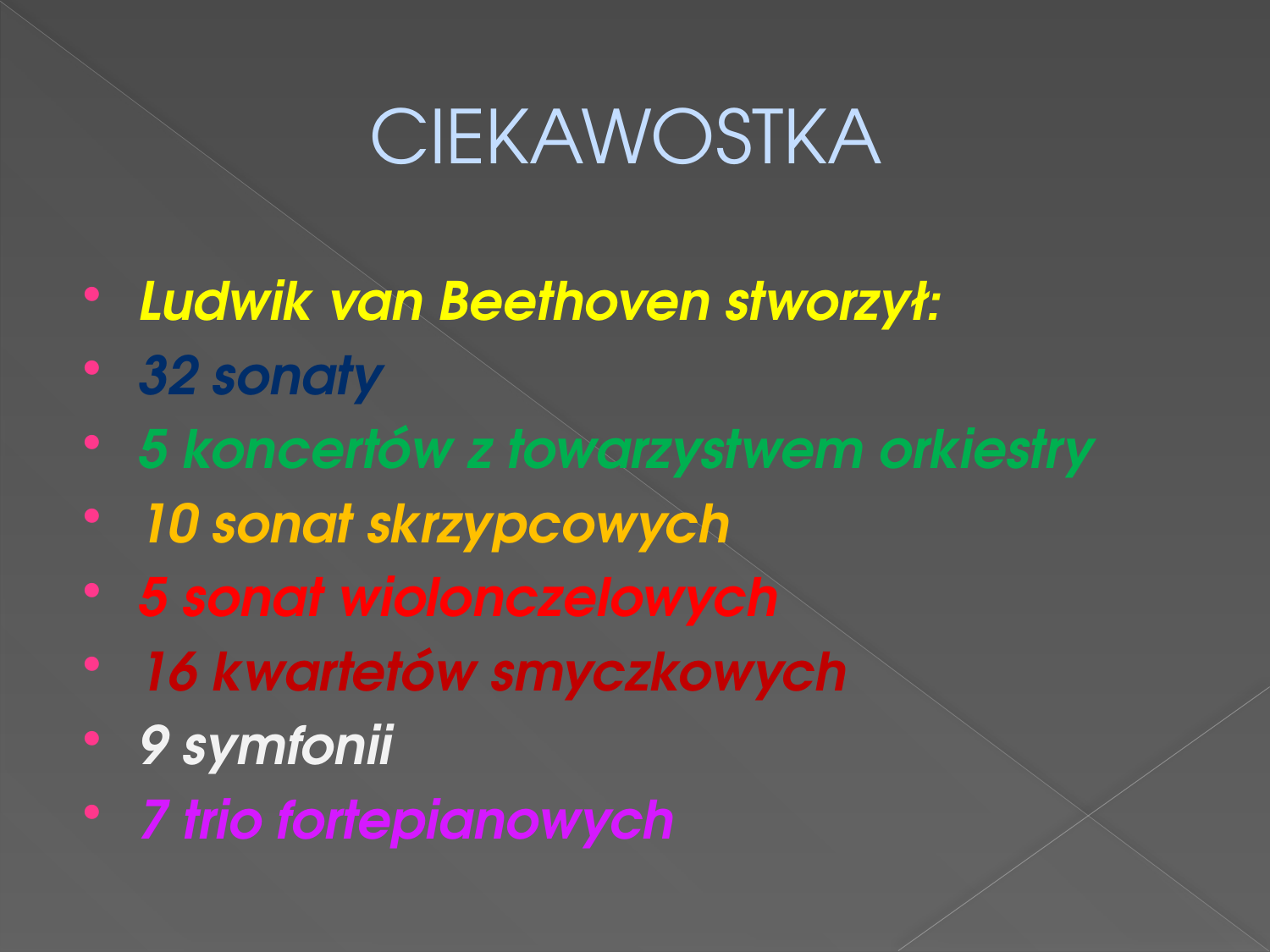

# CIEKAWOSTKA
Ludwik van Beethoven stworzył:
32 sonaty
5 koncertów z towarzystwem orkiestry
10 sonat skrzypcowych
5 sonat wiolonczelowych
16 kwartetów smyczkowych
9 symfonii
7 trio fortepianowych